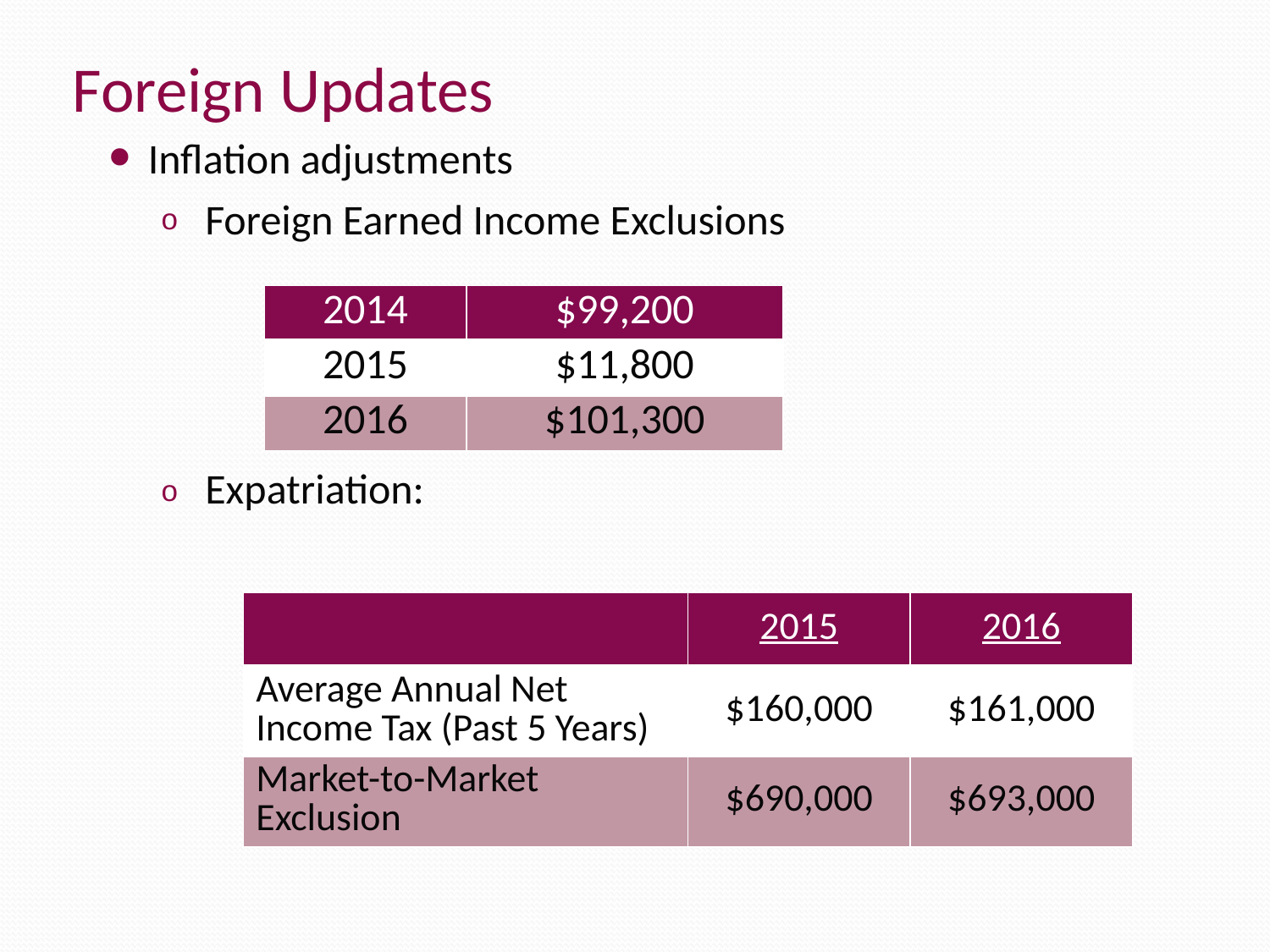

Foreign Updates
Inflation adjustments
Foreign Earned Income Exclusions

Expatriation:

| 2014 | $99,200 |
| --- | --- |
| 2015 | $11,800 |
| 2016 | $101,300 |
|  | 2015 | 2016 |
| --- | --- | --- |
| Average Annual Net Income Tax (Past 5 Years) | $160,000 | $161,000 |
| Market-to-Market Exclusion | $690,000 | $693,000 |